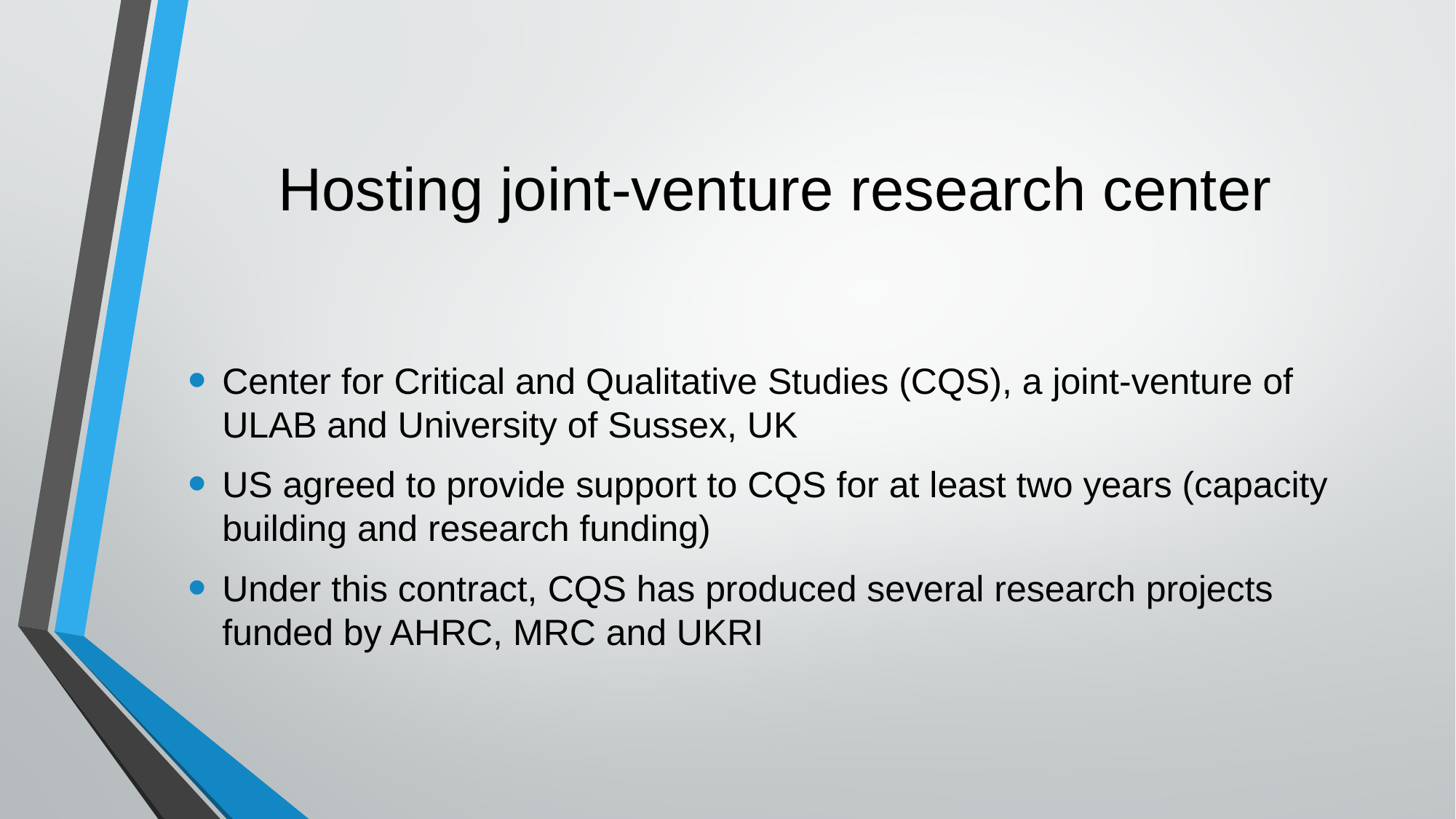

# Hosting joint-venture research center
Center for Critical and Qualitative Studies (CQS), a joint-venture of ULAB and University of Sussex, UK
US agreed to provide support to CQS for at least two years (capacity building and research funding)
Under this contract, CQS has produced several research projects funded by AHRC, MRC and UKRI